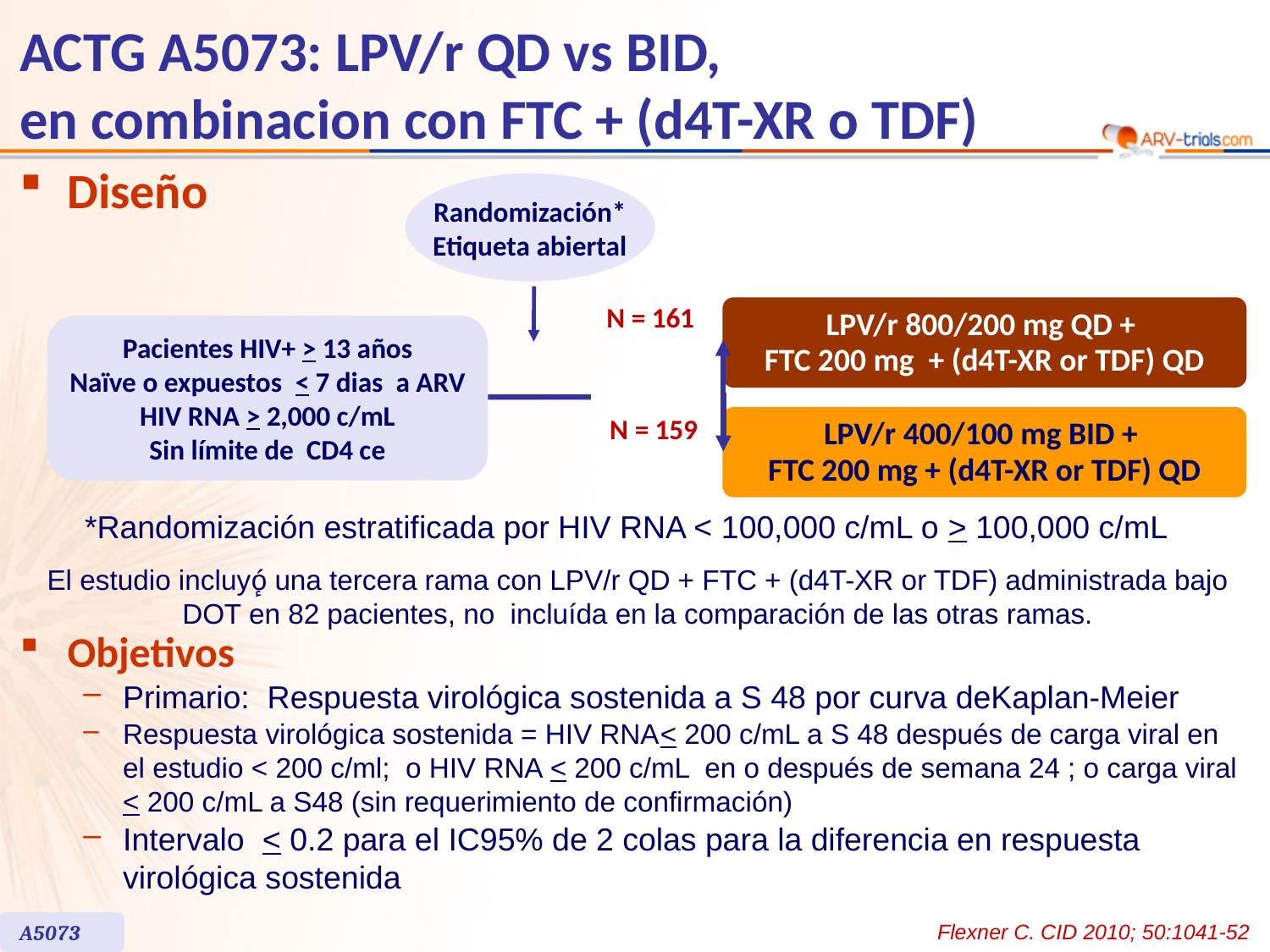

ACTG A5073: LPV/r QD vs BID,
en combinacion con FTC + (d4T-XR o TDF)
Diseño
Randomización*
Etiqueta abiertal
N = 161
LPV/r 800/200 mg QD +
FTC 200 mg  + (d4T-XR or TDF) QD
Pacientes HIV+ > 13 años
Naïve o expuestos  < 7 dias  a ARV
HIV RNA > 2,000 c/mL
Sin límite de  CD4 ce

N = 159
LPV/r 400/100 mg BID +
FTC 200 mg + (d4T-XR or TDF) QD
*Randomización estratificada por HIV RNA < 100,000 c/mL o > 100,000 c/mL
El estudio incluyٕó una tercera rama con LPV/r QD + FTC + (d4T-XR or TDF) administrada bajo DOT en 82 pacientes, no  incluída en la comparación de las otras ramas.
Objetivos
Primario:  Respuesta virológica sostenida a S 48 por curva deKaplan-Meier
Respuesta virológica sostenida = HIV RNA< 200 c/mL a S 48 después de carga viral en el estudio < 200 c/ml;  o HIV RNA < 200 c/mL  en o después de semana 24 ; o carga viral  < 200 c/mL a S48 (sin requerimiento de confirmación)
Intervalo  < 0.2 para el IC95% de 2 colas para la diferencia en respuesta virológica sostenida

A5073
Flexner C. CID 2010; 50:1041-52